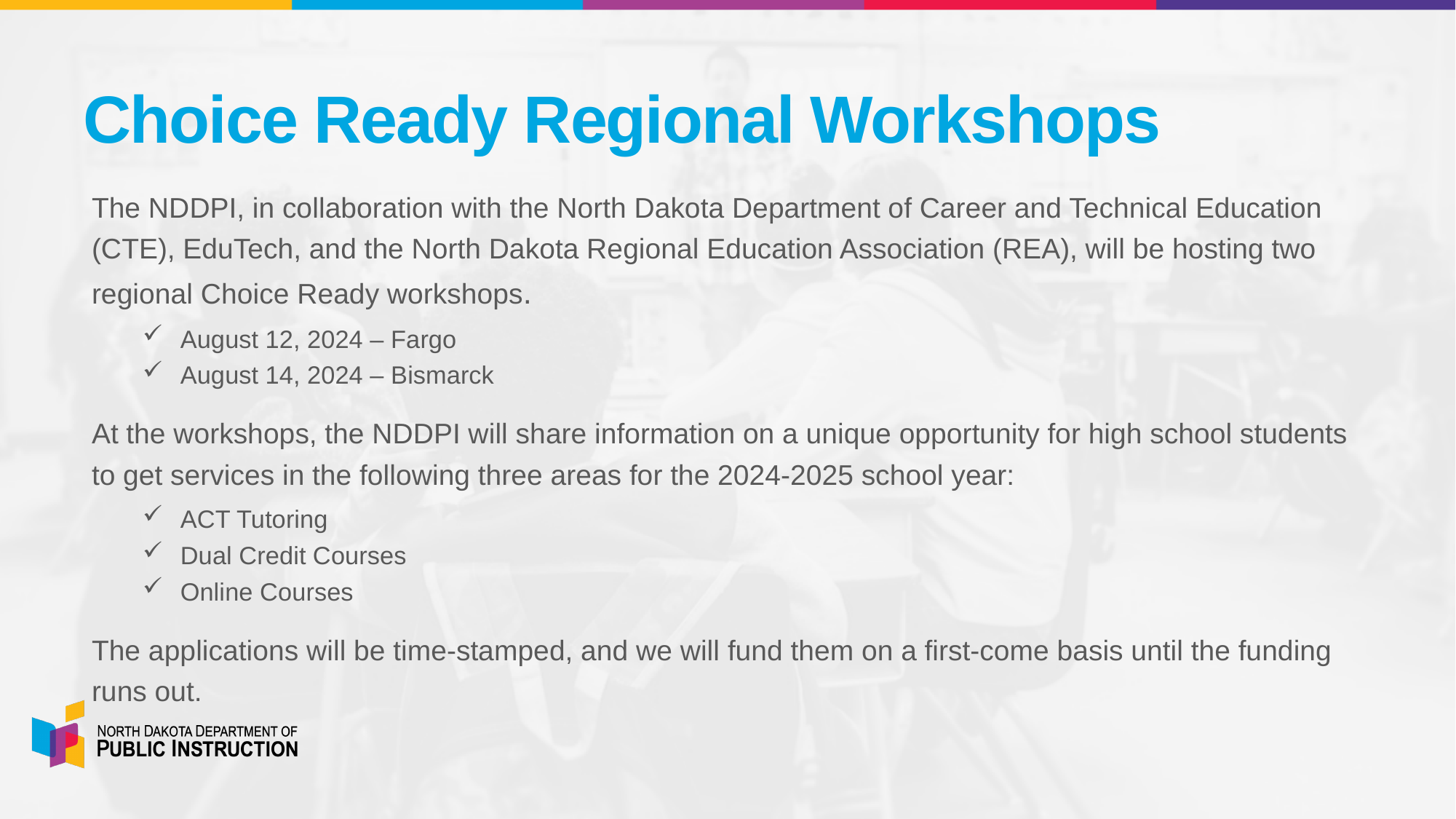

# Choice Ready Regional Workshops
The NDDPI, in collaboration with the North Dakota Department of Career and Technical Education (CTE), EduTech, and the North Dakota Regional Education Association (REA), will be hosting two regional Choice Ready workshops.
August 12, 2024 – Fargo
August 14, 2024 – Bismarck
At the workshops, the NDDPI will share information on a unique opportunity for high school students to get services in the following three areas for the 2024-2025 school year:
ACT Tutoring
Dual Credit Courses
Online Courses
The applications will be time-stamped, and we will fund them on a first-come basis until the funding runs out.